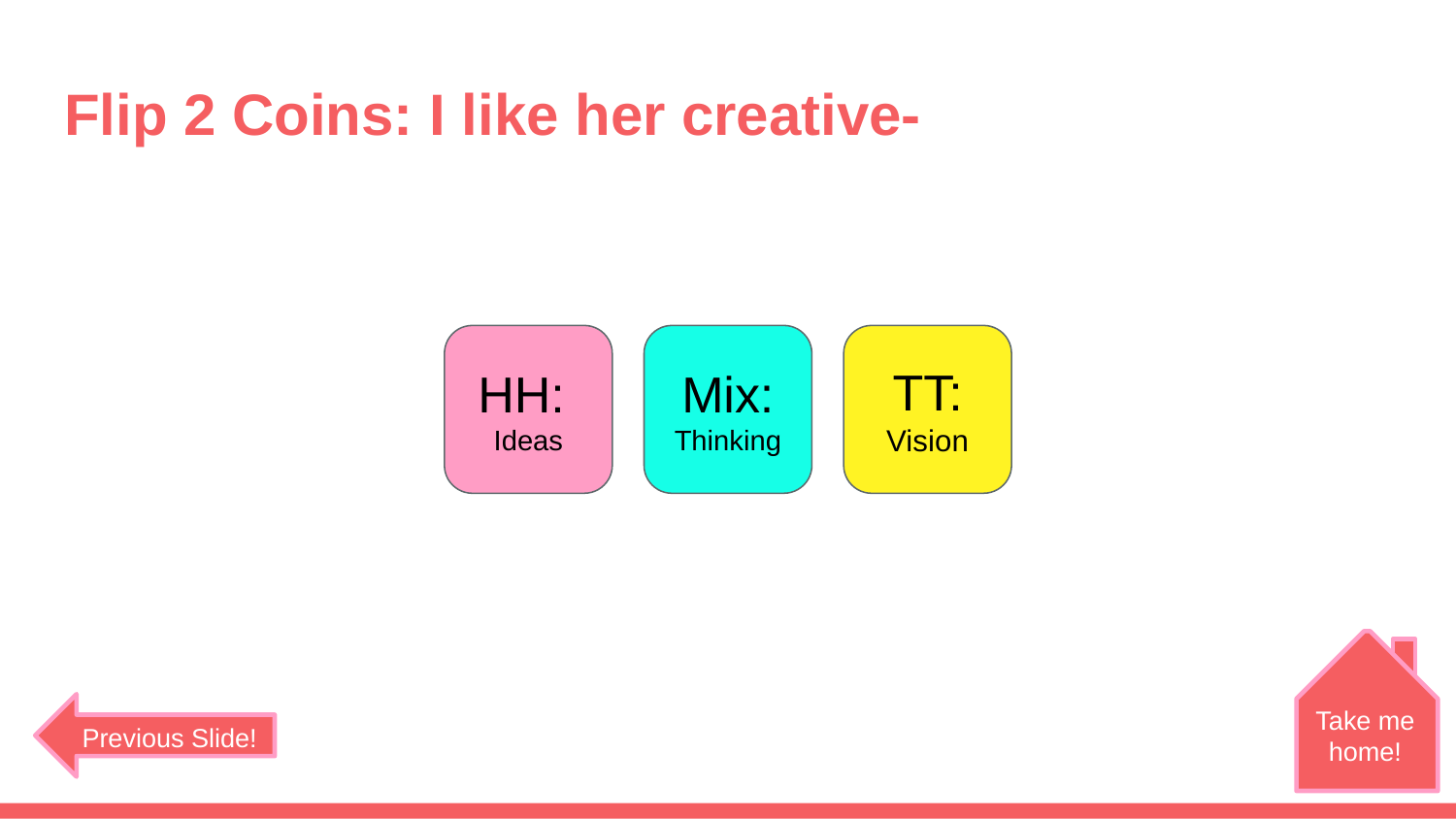

# Flip 2 Coins: I like her creative-
HH:
Ideas
Mix:
Thinking
TT:
Vision

Take me home!

Previous Slide!